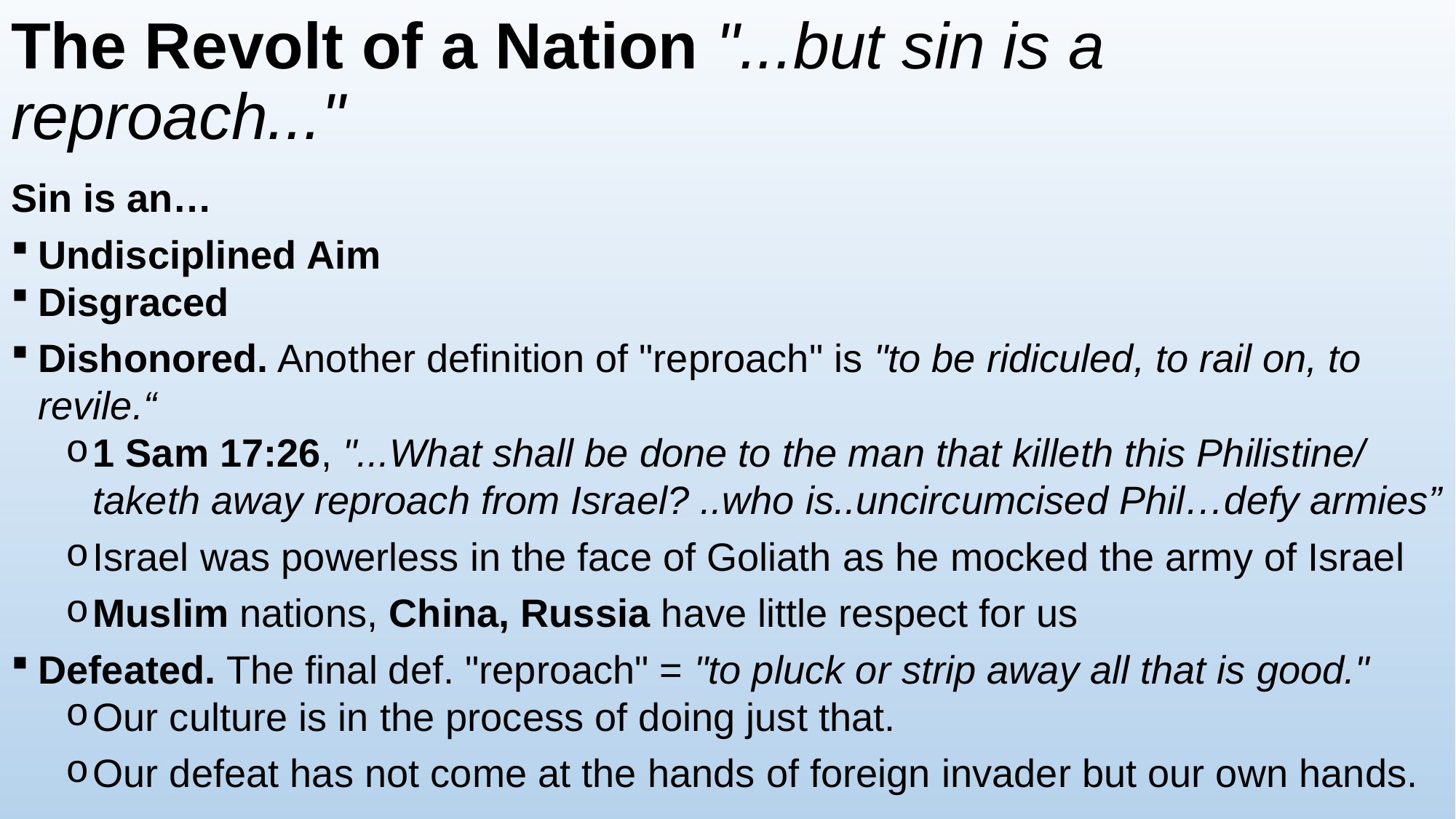

# The Revolt of a Nation "...but sin is a reproach..."
Sin is an…
Undisciplined Aim
Disgraced
Dishonored. Another definition of "reproach" is "to be ridiculed, to rail on, to revile.“
1 Sam 17:26, "...What shall be done to the man that killeth this Philistine/ taketh away reproach from Israel? ..who is..uncircumcised Phil…defy armies”
Israel was powerless in the face of Goliath as he mocked the army of Israel
Muslim nations, China, Russia have little respect for us
Defeated. The final def. "reproach" = "to pluck or strip away all that is good."
Our culture is in the process of doing just that.
Our defeat has not come at the hands of foreign invader but our own hands.